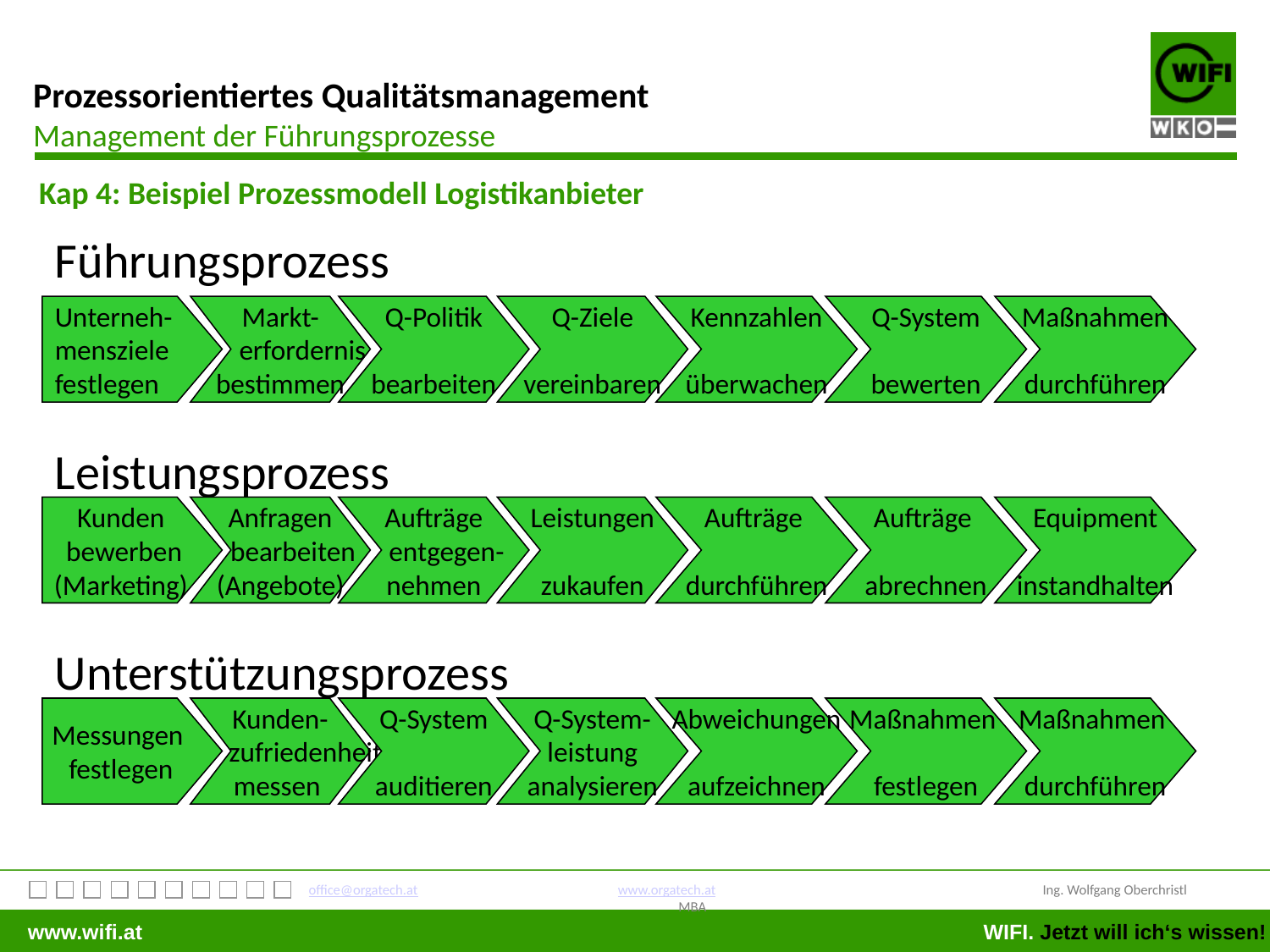

# Kap 4: Beispiel Prozessmodell Logistikanbieter
Führungsprozess
Unterneh-
mensziele
festlegen
Markt-
       erfordernis
bestimmen
Q-Politik

bearbeiten
Q-Ziele

vereinbaren
Kennzahlen

überwachen
Q-System

bewerten
Maßnahmen

durchführen
Leistungsprozess
Kunden
 bewerben
(Marketing)
Anfragen
    bearbeiten
(Angebote)
Aufträge
    entgegen-
nehmen
Leistungen

zukaufen
Aufträge

durchführen
Aufträge

abrechnen
Equipment

instandhalten
Unterstützungsprozess
Messungen
festlegen
Kunden-
        zufriedenheit
messen
Q-System

auditieren
Q-System-
leistung
analysieren
Abweichungen

aufzeichnen
Maßnahmen

festlegen
Maßnahmen

durchführen